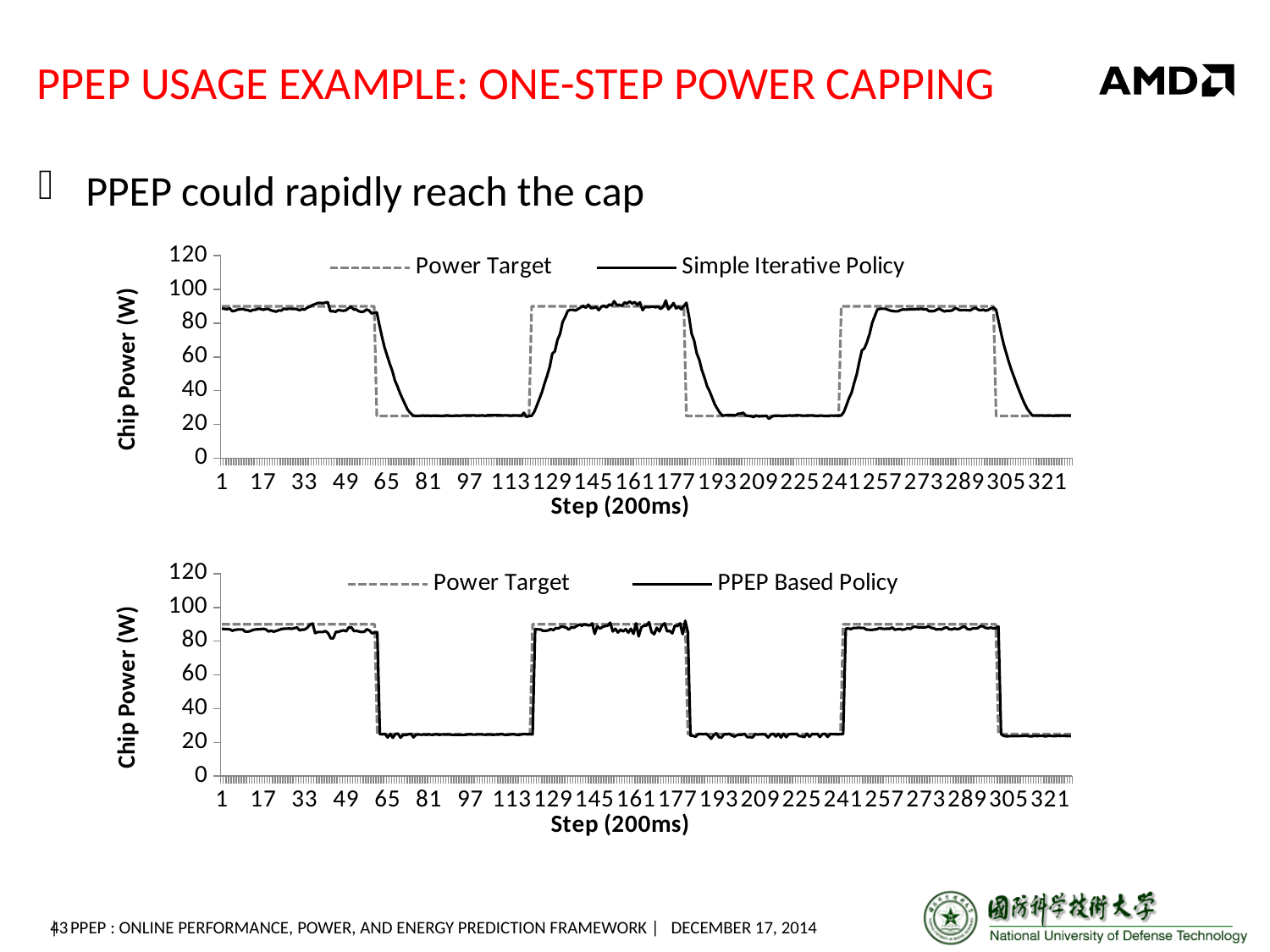

# PPEP Usage example: one-step power capping

PPEP could rapidly reach the cap

### Chart

| Category | Power Target | Simple Iterative Policy |
|---|---|---|

### Chart

| Category | Power Target | PPEP Based Policy |
|---|---|---|